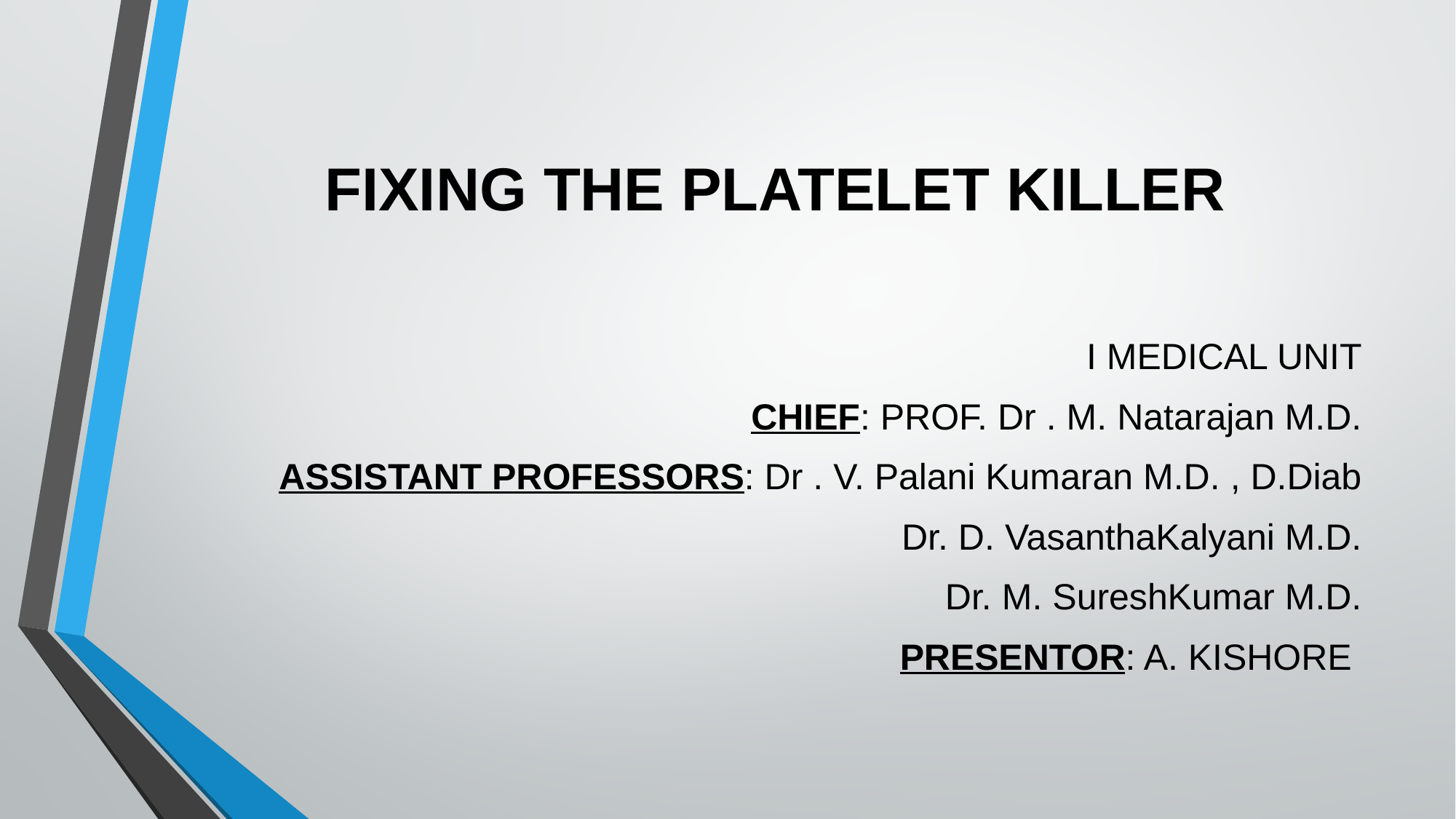

# FIXING THE PLATELET KILLER
I MEDICAL UNIT
CHIEF: PROF. Dr . M. Natarajan M.D.
ASSISTANT PROFESSORS: Dr . V. Palani Kumaran M.D. , D.Diab
Dr. D. VasanthaKalyani M.D.
Dr. M. SureshKumar M.D.
PRESENTOR: A. KISHORE